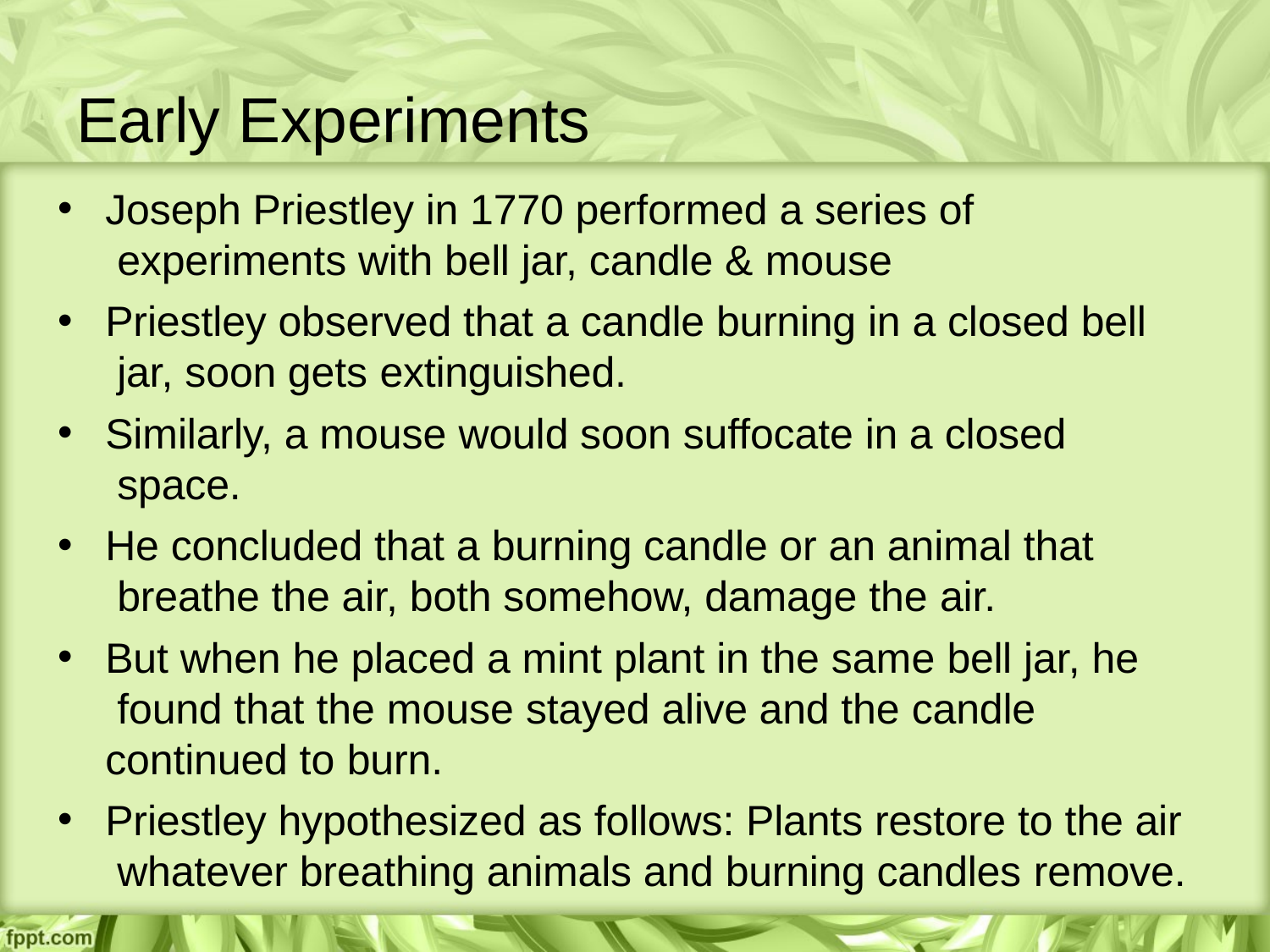

# Early Experiments
•
Joseph Priestley in 1770 performed a series of  experiments with bell jar, candle & mouse
Priestley observed that a candle burning in a closed bell  jar, soon gets extinguished.
Similarly, a mouse would soon suffocate in a closed  space.
He concluded that a burning candle or an animal that  breathe the air, both somehow, damage the air.
But when he placed a mint plant in the same bell jar, he  found that the mouse stayed alive and the candle  continued to burn.
Priestley hypothesized as follows: Plants restore to the air  whatever breathing animals and burning candles remove.
•
•
•
•
•